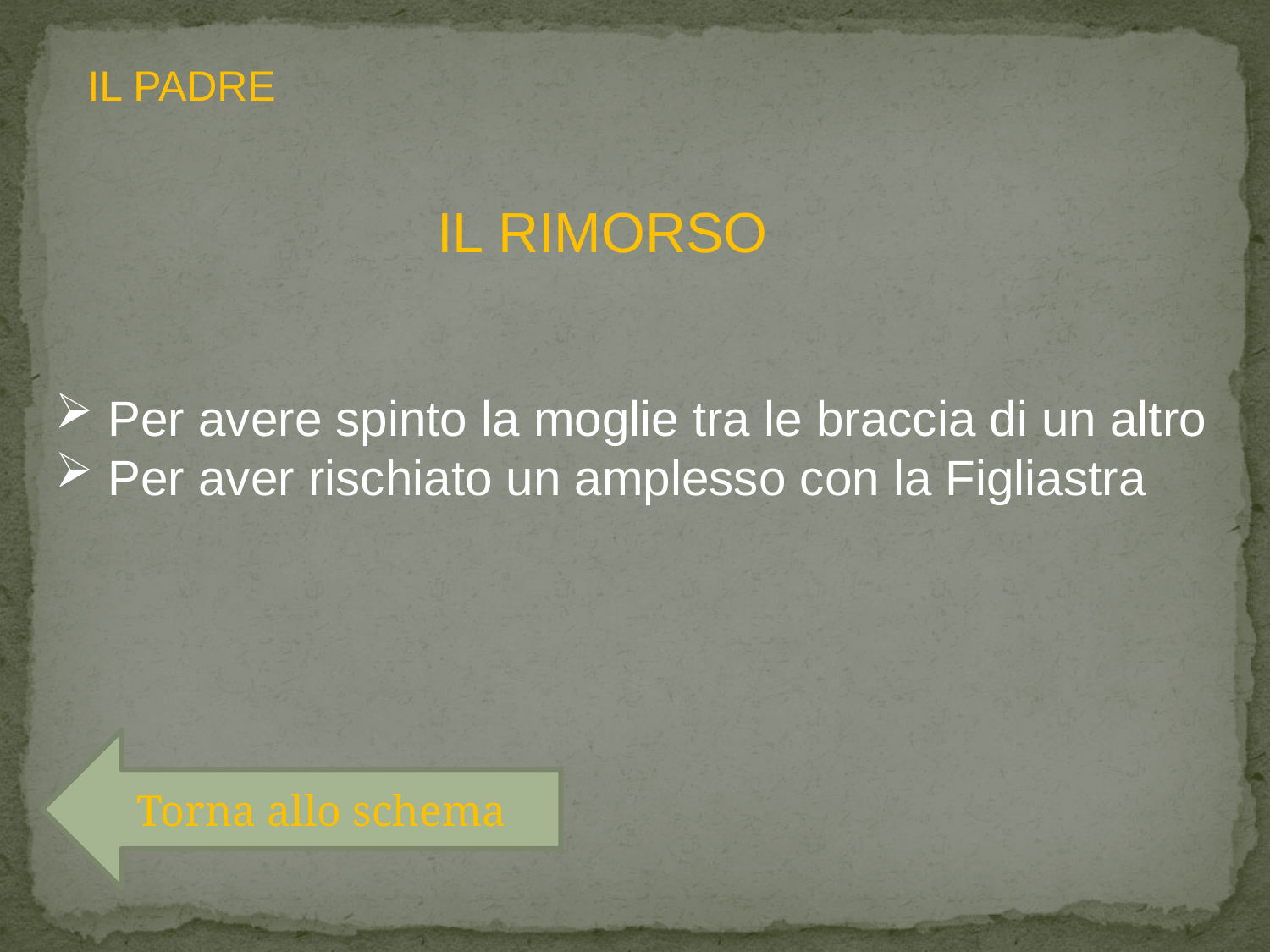

IL PADRE
IL RIMORSO
 Per avere spinto la moglie tra le braccia di un altro
 Per aver rischiato un amplesso con la Figliastra
Torna allo schema